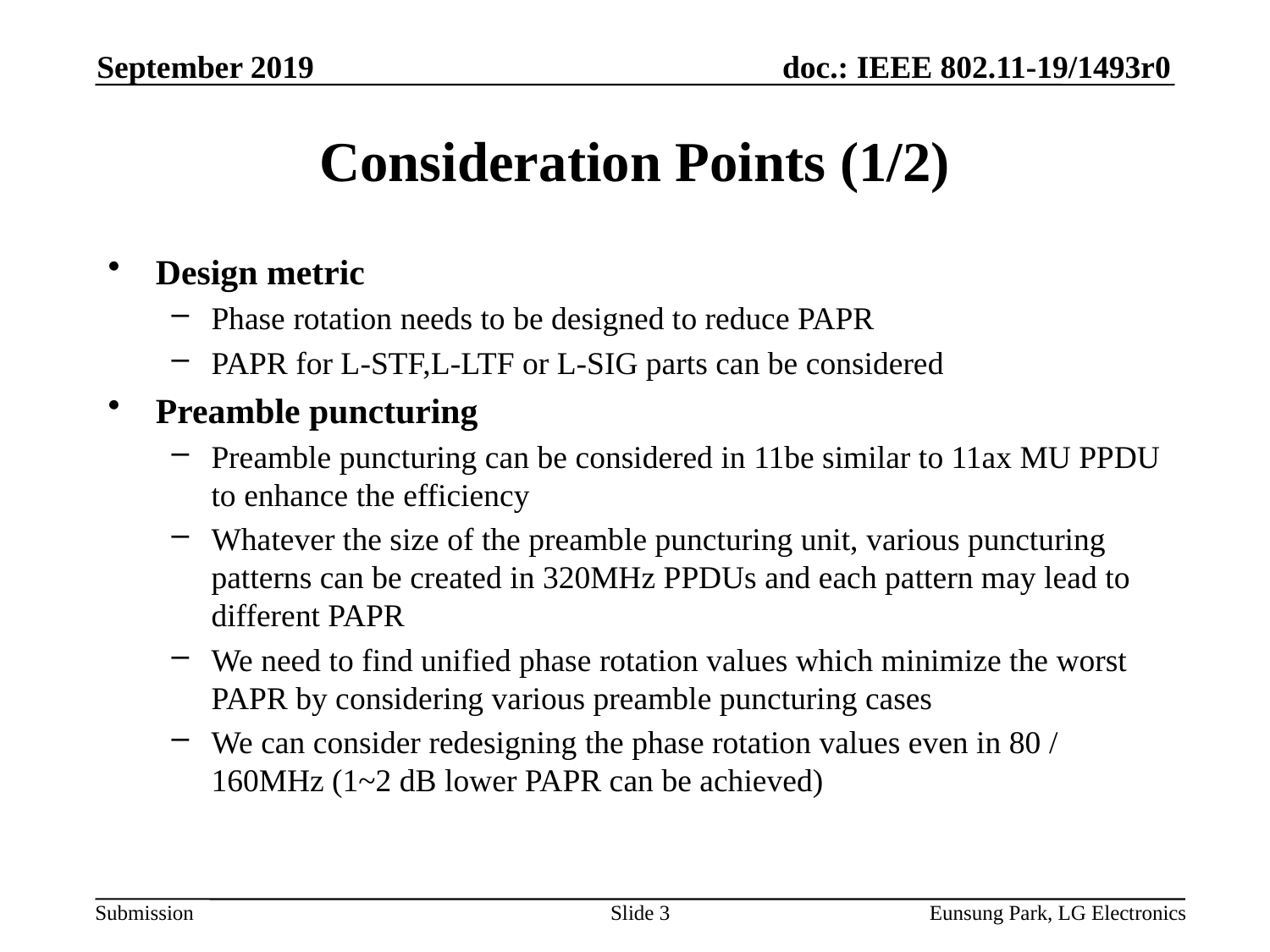

September 2019
# Consideration Points (1/2)
Design metric
Phase rotation needs to be designed to reduce PAPR
PAPR for L-STF,L-LTF or L-SIG parts can be considered
Preamble puncturing
Preamble puncturing can be considered in 11be similar to 11ax MU PPDU to enhance the efficiency
Whatever the size of the preamble puncturing unit, various puncturing patterns can be created in 320MHz PPDUs and each pattern may lead to different PAPR
We need to find unified phase rotation values which minimize the worst PAPR by considering various preamble puncturing cases
We can consider redesigning the phase rotation values even in 80 / 160MHz (1~2 dB lower PAPR can be achieved)
Slide 3
Eunsung Park, LG Electronics